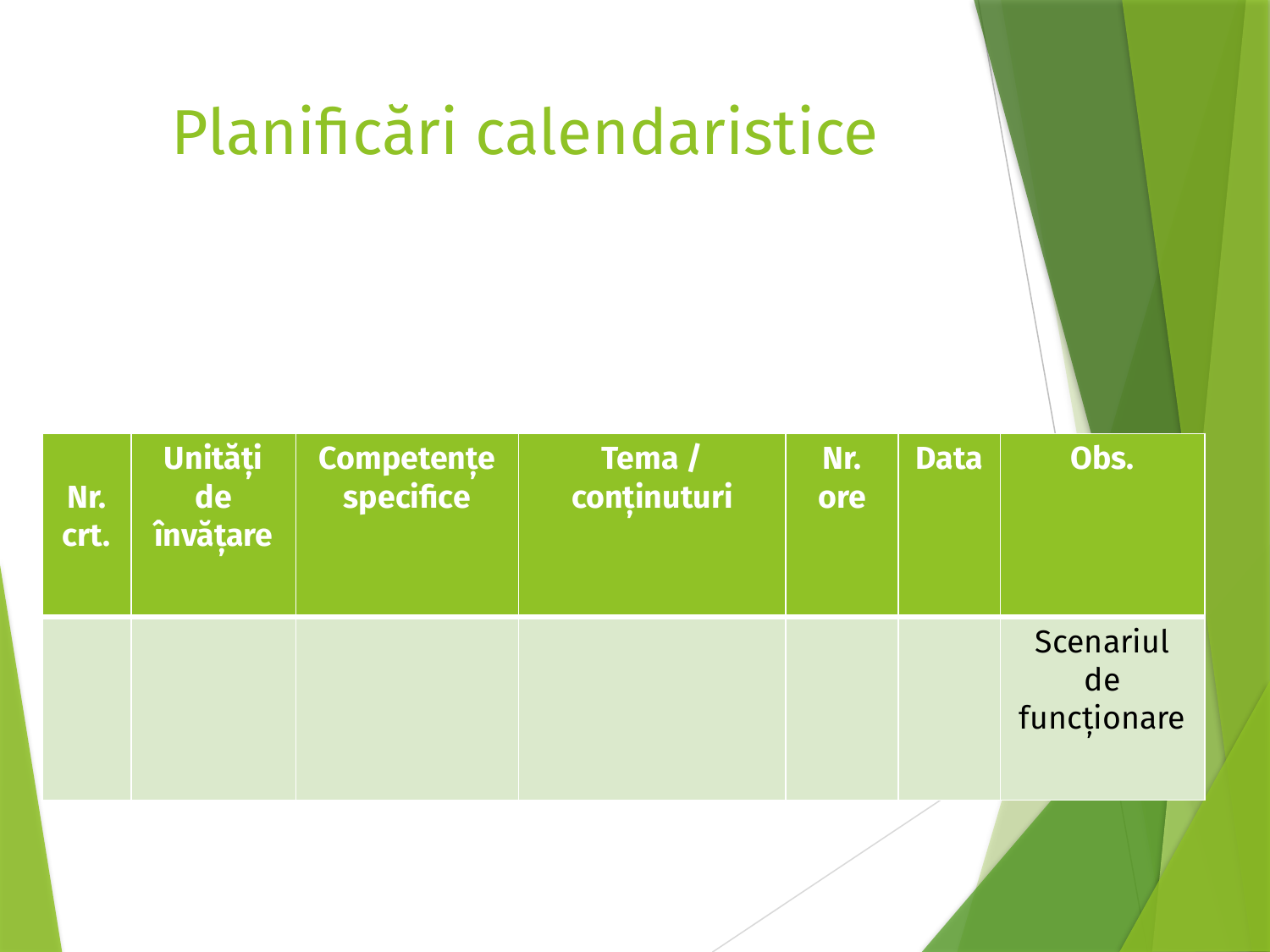

# Planificări calendaristice
| Nr. crt. | Unități de învățare | Competențe specifice | Tema / conținuturi | Nr. ore | Data | Obs. |
| --- | --- | --- | --- | --- | --- | --- |
|  |  |  |  |  |  | Scenariul de funcționare |